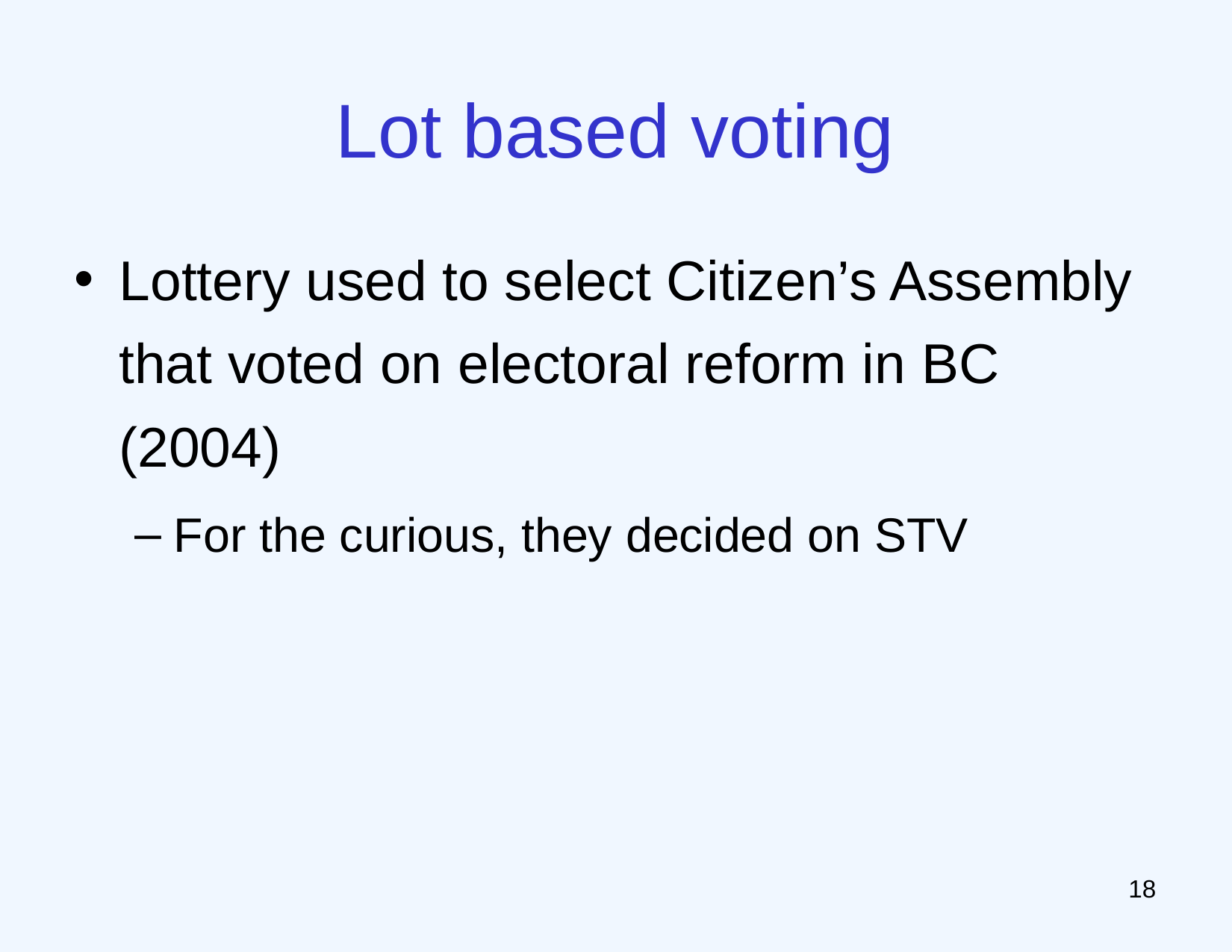

# Lot based voting
Lottery used to select Citizen’s Assembly that voted on electoral reform in BC (2004)
For the curious, they decided on STV
18